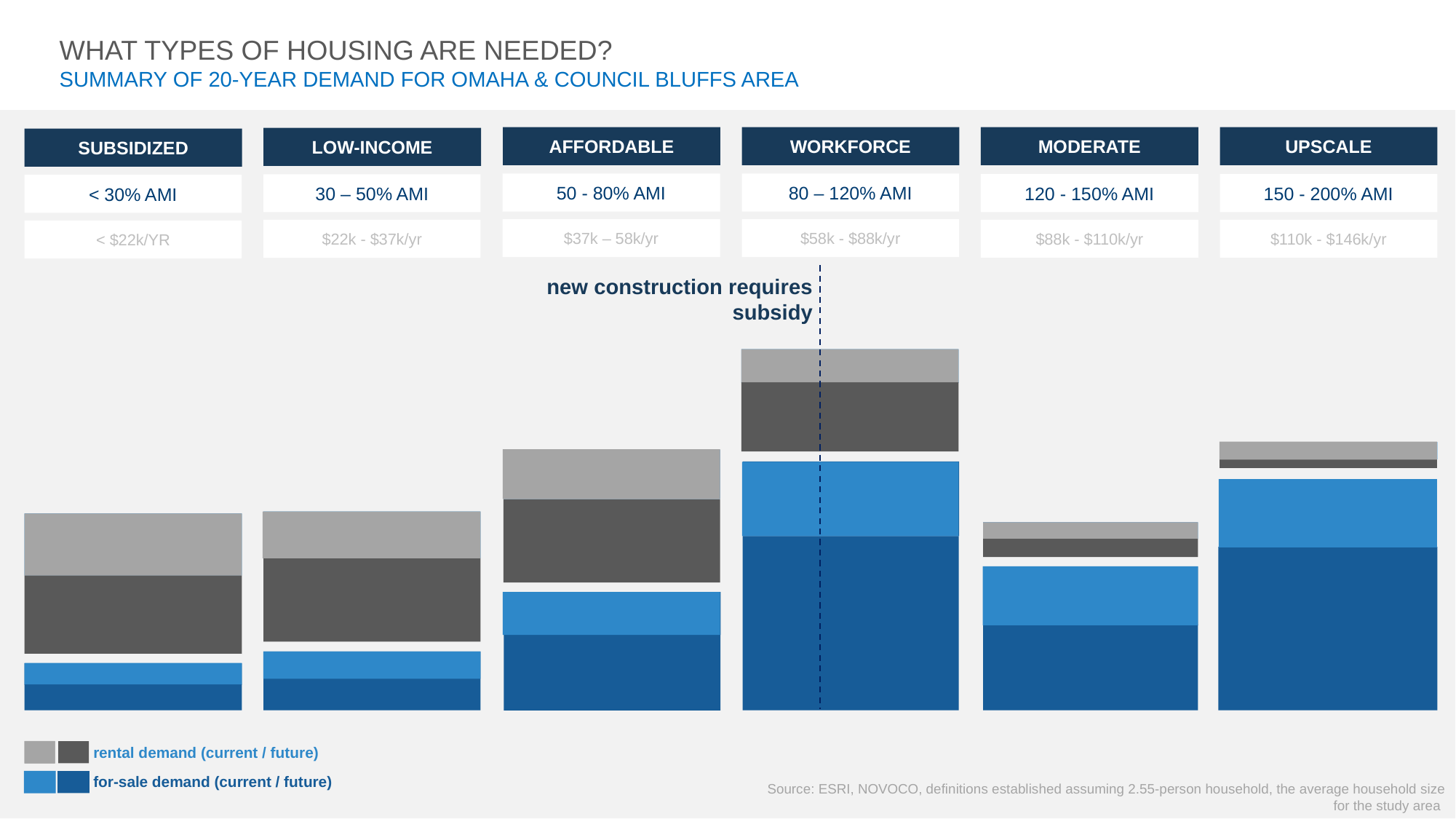

WHAT TYPES OF HOUSING ARE NEEDED?
SUMMARY OF 20-YEAR DEMAND FOR OMAHA & COUNCIL BLUFFS AREA

AFFORDABLE
WORKFORCE
MODERATE
UPSCALE
LOW-INCOME
SUBSIDIZED
50 - 80% AMI
80 – 120% AMI
120 - 150% AMI
150 - 200% AMI
30 – 50% AMI
< 30% AMI
$37k – 58k/yr
$58k - $88k/yr
$88k - $110k/yr
$110k - $146k/yr
$22k - $37k/yr
< $22k/YR

new construction requires subsidy

rental demand (current / future)

for-sale demand (current / future)

Source: ESRI, NOVOCO, definitions established assuming 2.55-person household, the average household size for the study area